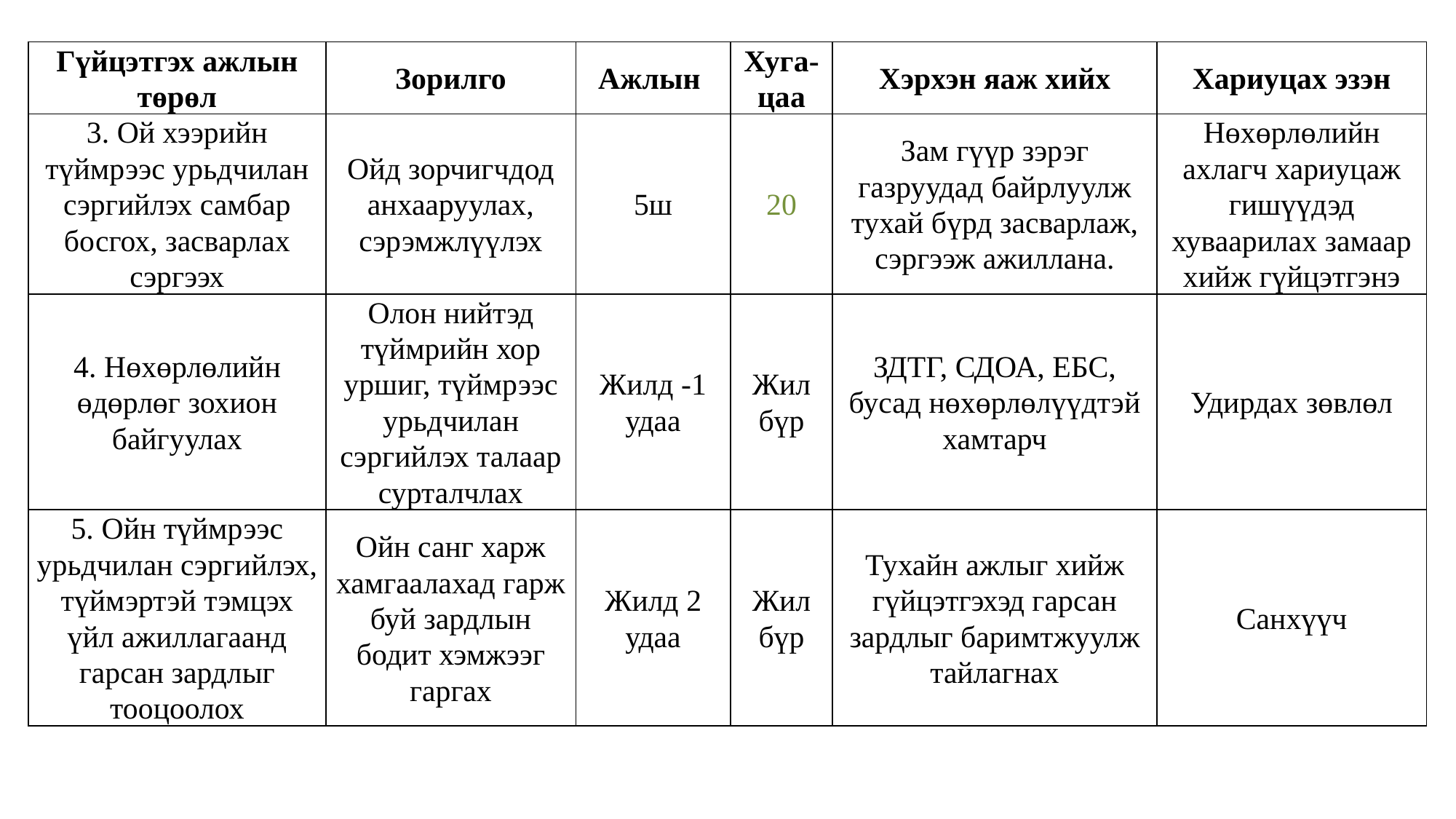

| Гүйцэтгэх ажлын төрөл | Зорилго | Ажлын | Хуга-цаа | Хэрхэн яаж хийх | Хариуцах эзэн |
| --- | --- | --- | --- | --- | --- |
| 3. Ой хээрийн түймрээс урьдчилан сэргийлэх самбар босгох, засварлах сэргээх | Ойд зорчигчдод анхааруулах, сэрэмжлүүлэх | 5ш | 20 | Зам гүүр зэрэг газруудад байрлуулж тухай бүрд засварлаж, сэргээж ажиллана. | Нөхөрлөлийн ахлагч хариуцаж гишүүдэд хуваарилах замаар хийж гүйцэтгэнэ |
| 4. Нөхөрлөлийн өдөрлөг зохион байгуулах | Олон нийтэд түймрийн хор уршиг, түймрээс урьдчилан сэргийлэх талаар сурталчлах | Жилд -1 удаа | Жил бүр | ЗДТГ, СДОА, ЕБС, бусад нөхөрлөлүүдтэй хамтарч | Удирдах зөвлөл |
| 5. Ойн түймрээс урьдчилан сэргийлэх, түймэртэй тэмцэх үйл ажиллагаанд гарсан зардлыг тооцоолох | Ойн санг харж хамгаалахад гарж буй зардлын бодит хэмжээг гаргах | Жилд 2 удаа | Жил бүр | Тухайн ажлыг хийж гүйцэтгэхэд гарсан зардлыг баримтжуулж тайлагнах | Санхүүч |